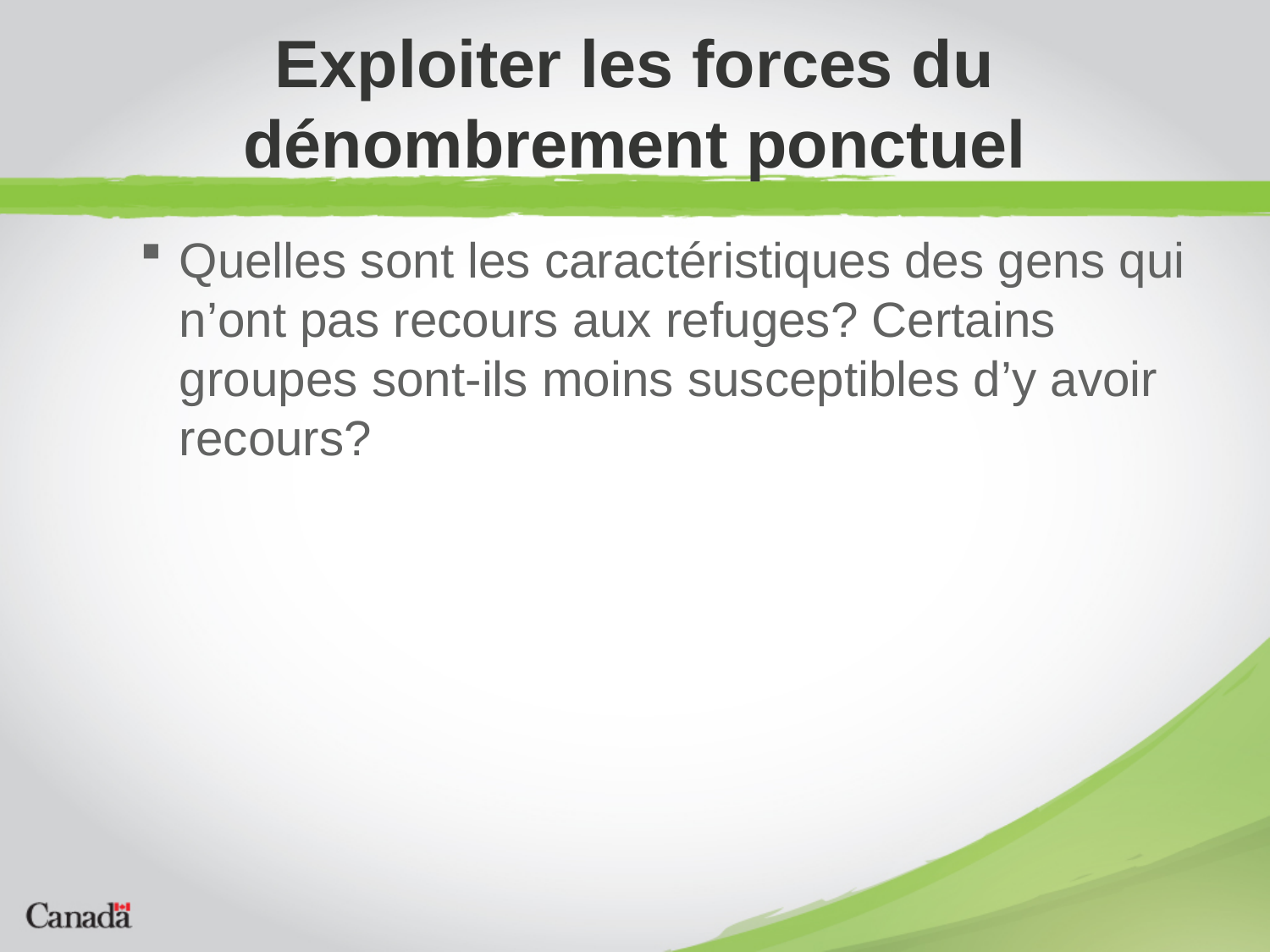

# Exploiter les forces du dénombrement ponctuel
Quelles sont les caractéristiques des gens qui n’ont pas recours aux refuges? Certains groupes sont-ils moins susceptibles d’y avoir recours?